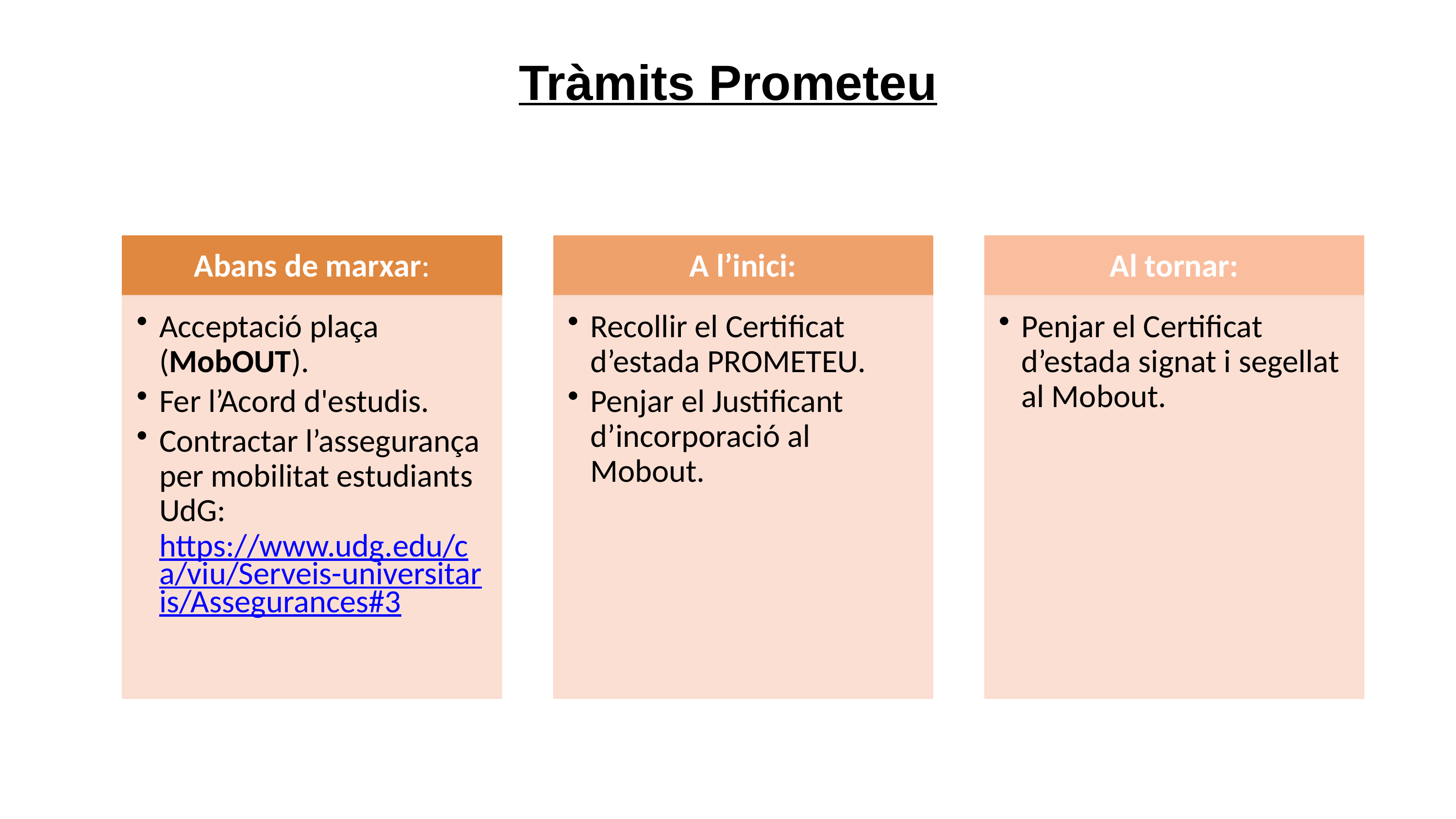

# Tràmits Prometeu
Abans de marxar:
Acceptació plaça (MobOUT).
Fer l’Acord d'estudis.
Contractar l’assegurança per mobilitat estudiants UdG: https://www.udg.edu/ca/viu/Serveis-universitaris/Assegurances#3
A l’inici:
Recollir el Certificat d’estada PROMETEU.
Penjar el Justificant d’incorporació al Mobout.
Al tornar:
Penjar el Certificat d’estada signat i segellat al Mobout.